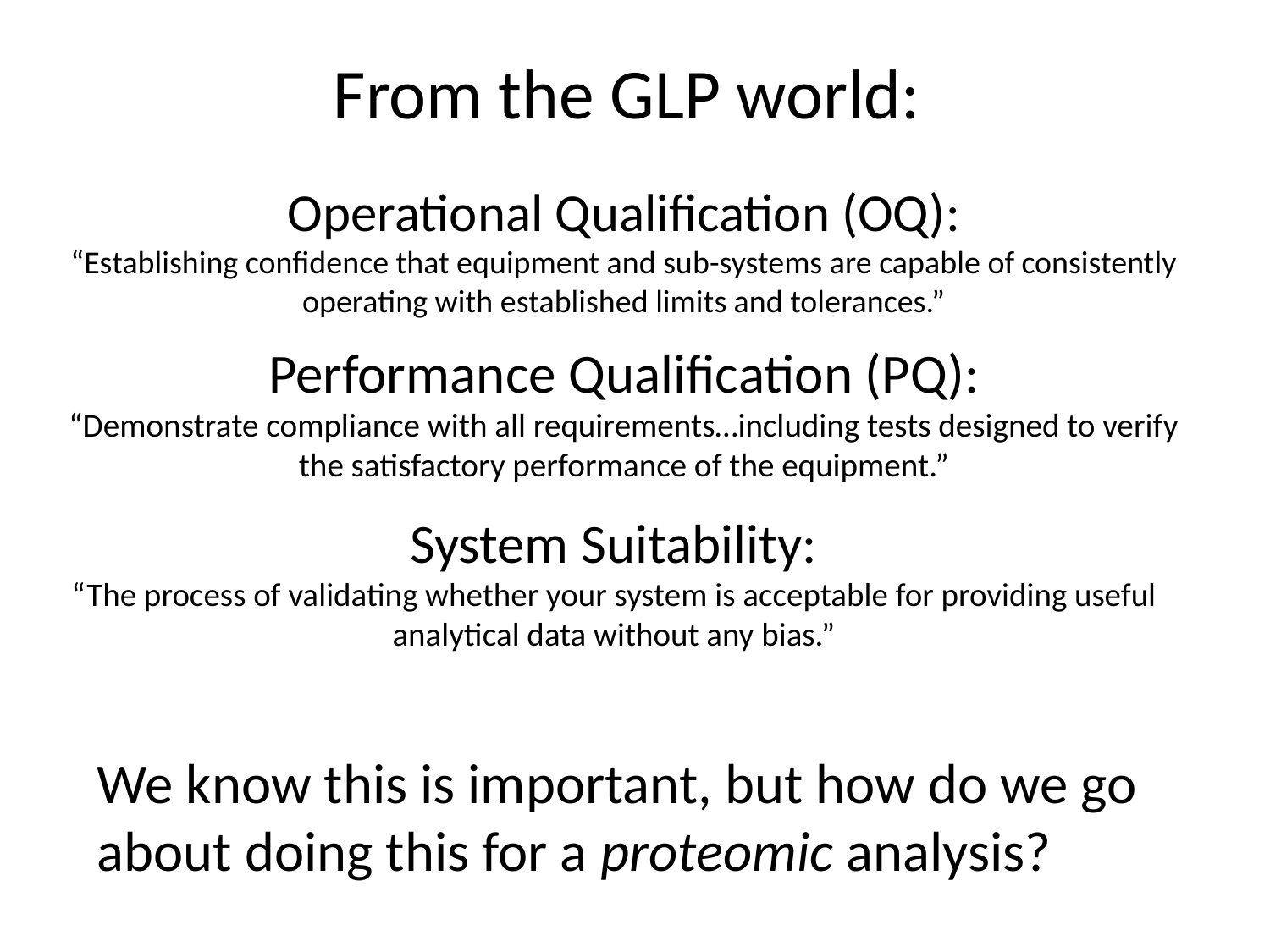

From the GLP world:
Operational Qualification (OQ):
“Establishing confidence that equipment and sub-systems are capable of consistently operating with established limits and tolerances.”
Performance Qualification (PQ):
“Demonstrate compliance with all requirements…including tests designed to verify the satisfactory performance of the equipment.”
# System Suitability: “The process of validating whether your system is acceptable for providing useful analytical data without any bias.”
We know this is important, but how do we go about doing this for a proteomic analysis?